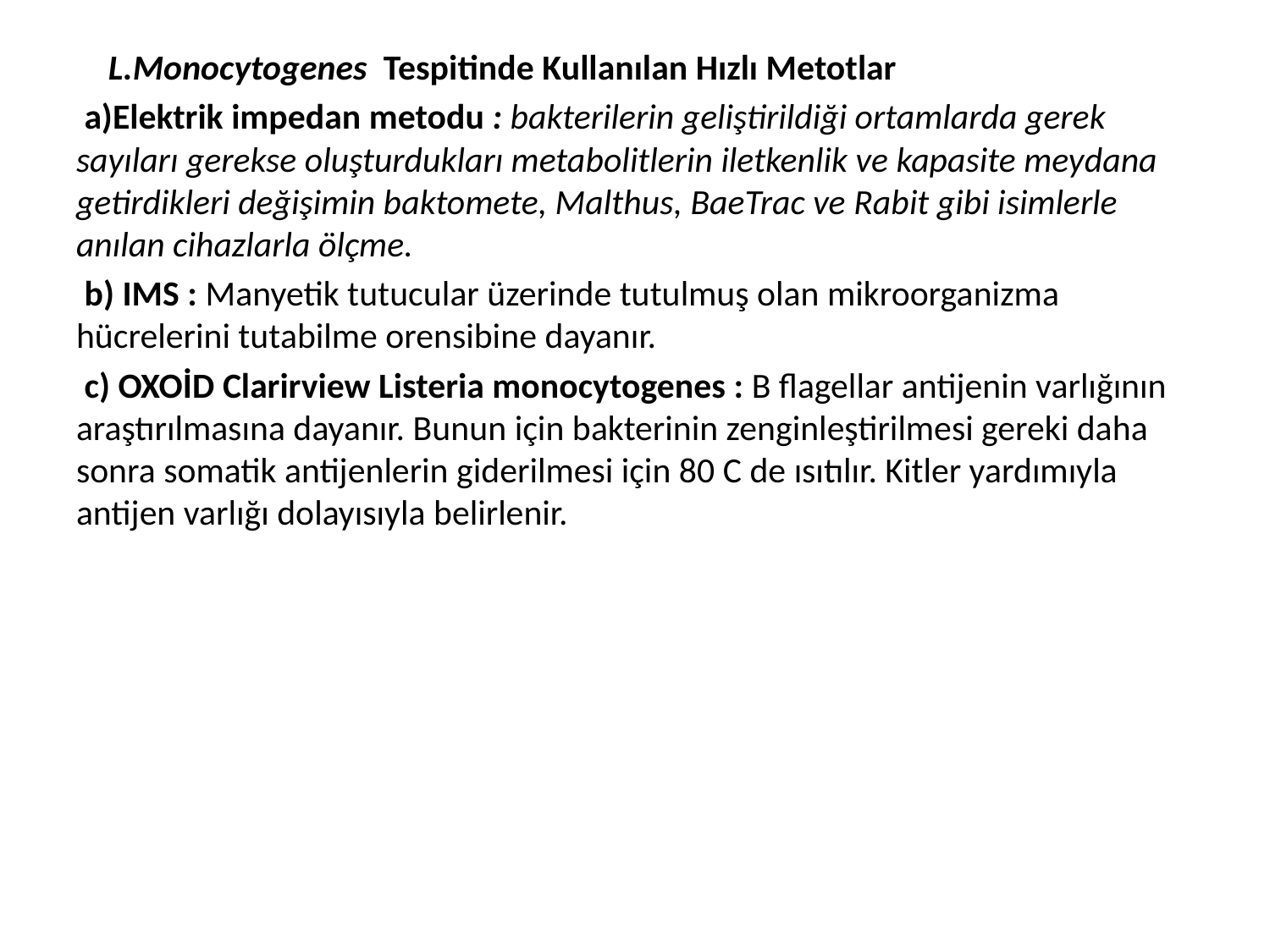

L.Monocytogenes  Tespitinde Kullanılan Hızlı Metotlar
 a)Elektrik impedan metodu : bakterilerin geliştirildiği ortamlarda gerek sayıları gerekse oluşturdukları metabolitlerin iletkenlik ve kapasite meydana getirdikleri değişimin baktomete, Malthus, BaeTrac ve Rabit gibi isimlerle anılan cihazlarla ölçme.
 b) IMS : Manyetik tutucular üzerinde tutulmuş olan mikroorganizma hücrelerini tutabilme orensibine dayanır.
 c) OXOİD Clarirview Listeria monocytogenes : B flagellar antijenin varlığının araştırılmasına dayanır. Bunun için bakterinin zenginleştirilmesi gereki daha sonra somatik antijenlerin giderilmesi için 80 C de ısıtılır. Kitler yardımıyla antijen varlığı dolayısıyla belirlenir.